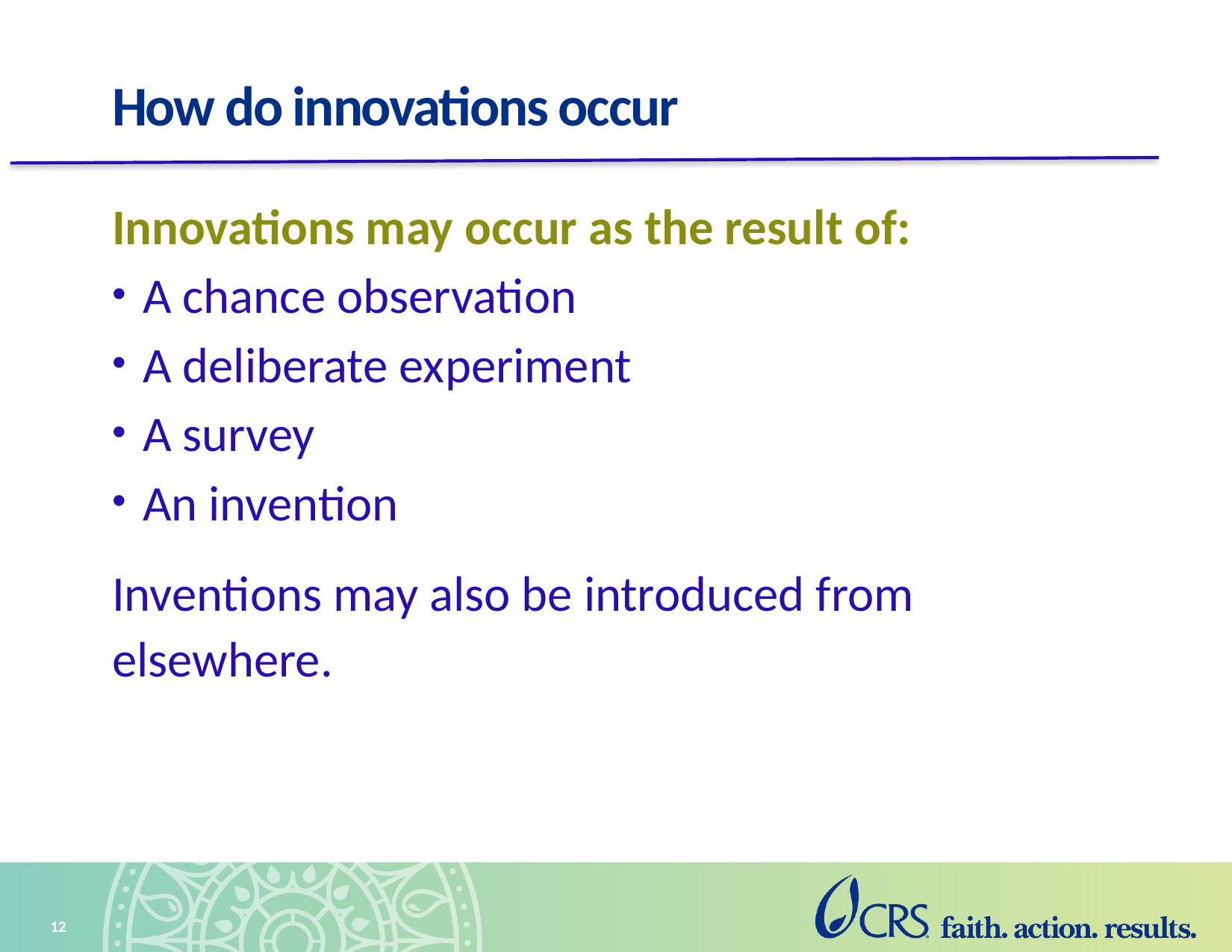

# How do innovations occur
Innovations may occur as the result of:
A chance observation
A deliberate experiment
A survey
An invention
Inventions may also be introduced from elsewhere.
12